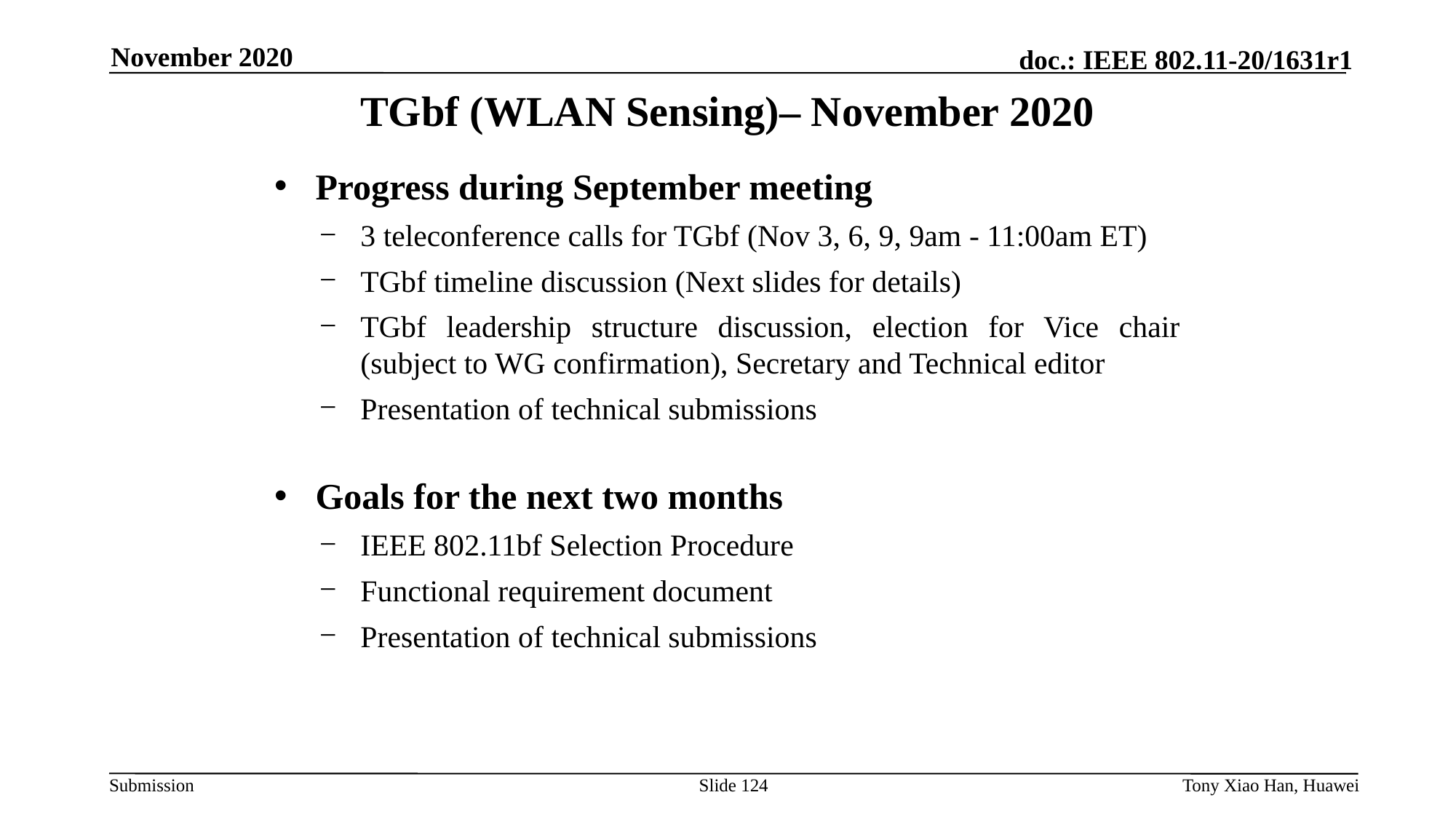

November 2020
# TGbf (WLAN Sensing)– November 2020
Progress during September meeting
3 teleconference calls for TGbf (Nov 3, 6, 9, 9am - 11:00am ET)
TGbf timeline discussion (Next slides for details)
TGbf leadership structure discussion, election for Vice chair (subject to WG confirmation), Secretary and Technical editor
Presentation of technical submissions

Goals for the next two months
IEEE 802.11bf Selection Procedure
Functional requirement document
Presentation of technical submissions

Slide 124
Tony Xiao Han, Huawei